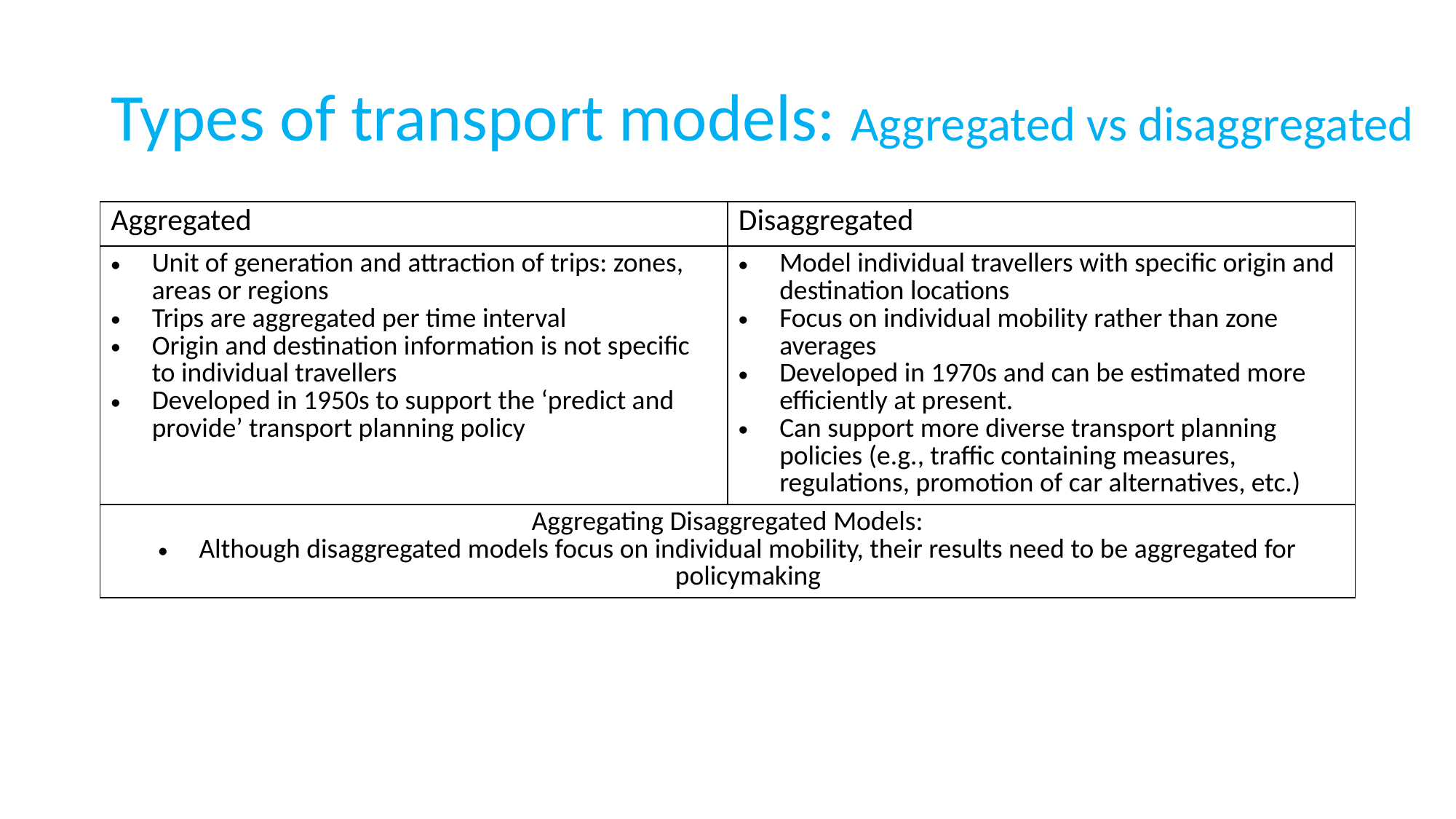

Types of transport models: Aggregated vs disaggregated
| Aggregated | Disaggregated |
| --- | --- |
| Unit of generation and attraction of trips: zones, areas or regions Trips are aggregated per time interval Origin and destination information is not specific to individual travellers Developed in 1950s to support the ‘predict and provide’ transport planning policy | Model individual travellers with specific origin and destination locations Focus on individual mobility rather than zone averages Developed in 1970s and can be estimated more efficiently at present. Can support more diverse transport planning policies (e.g., traffic containing measures, regulations, promotion of car alternatives, etc.) |
| Aggregating Disaggregated Models: Although disaggregated models focus on individual mobility, their results need to be aggregated for policymaking |  |